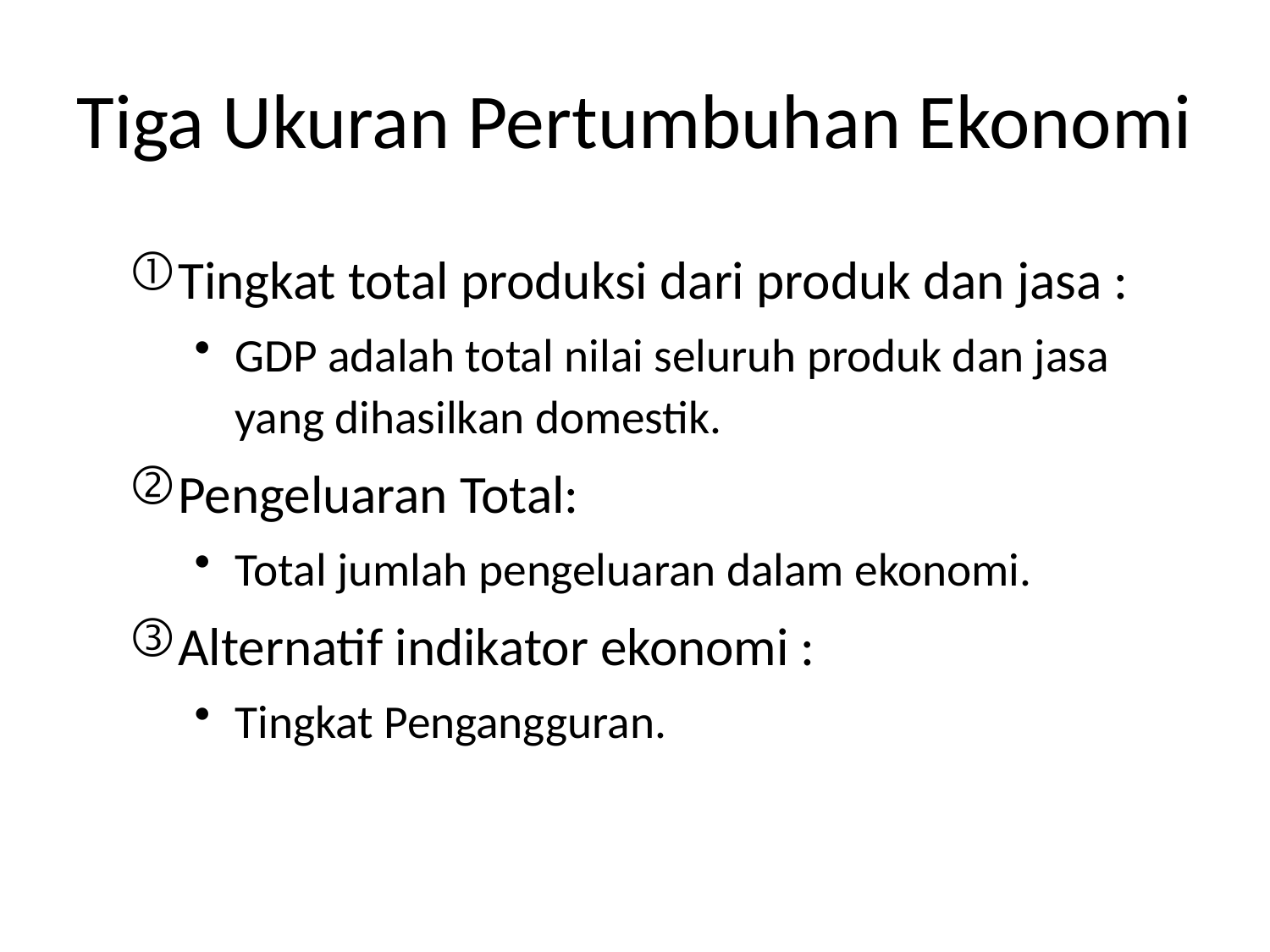

# Tiga Ukuran Pertumbuhan Ekonomi
Tingkat total produksi dari produk dan jasa :
GDP adalah total nilai seluruh produk dan jasa yang dihasilkan domestik.
Pengeluaran Total:
Total jumlah pengeluaran dalam ekonomi.
Alternatif indikator ekonomi :
Tingkat Pengangguran.